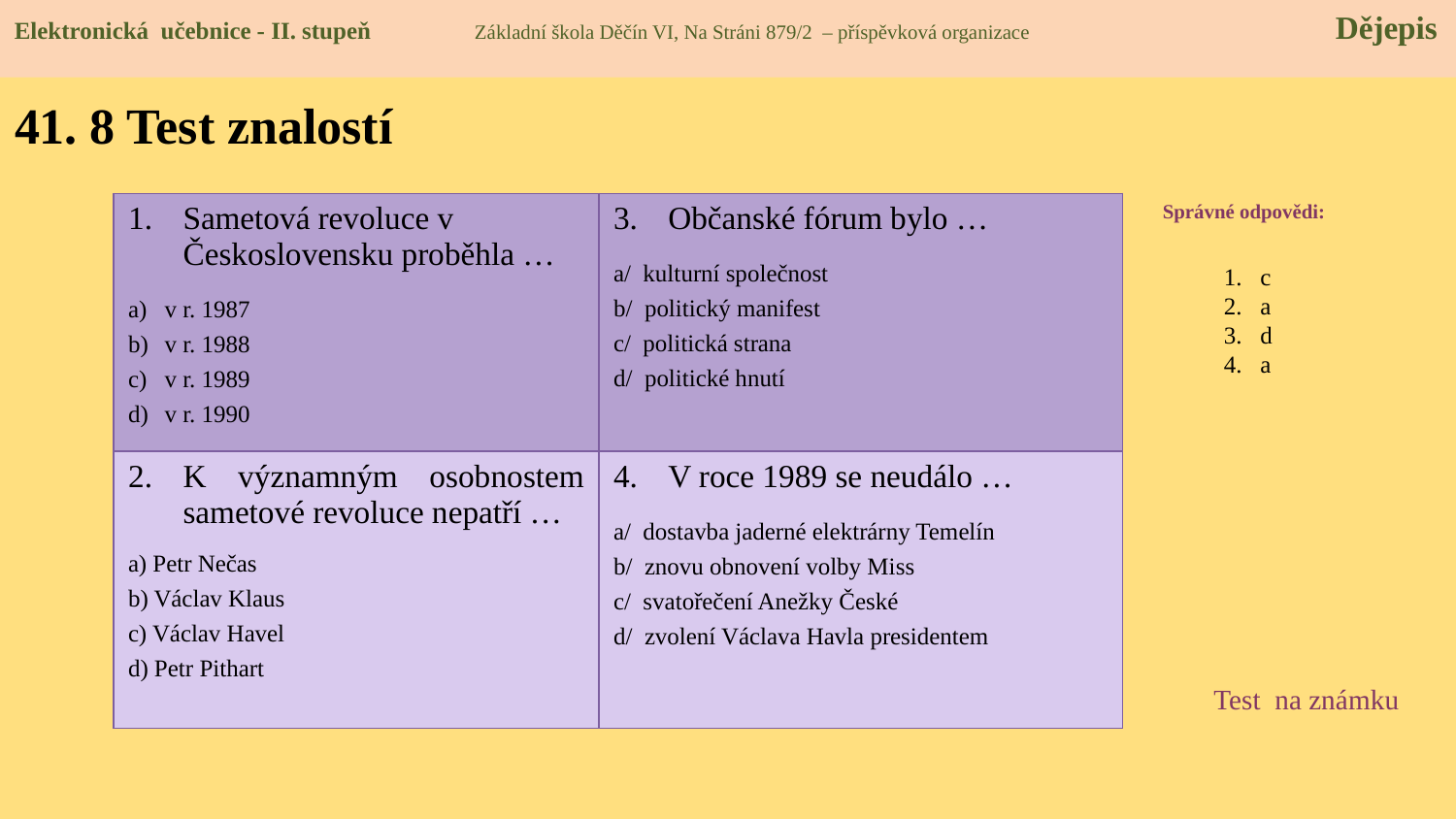

Elektronická  učebnice - II. stupeň                 Základní škola Děčín VI, Na Stráni 879/2  – příspěvková organizace                                                            Dějepis

# 41. 8 Test znalostí
Správné odpovědi:
| Sametová revoluce v Československu proběhla … v r. 1987 v r. 1988 v r. 1989 v r. 1990 | Občanské fórum bylo … a/ kulturní společnost b/ politický manifest c/ politická strana d/ politické hnutí |
| --- | --- |
| K významným osobnostem sametové revoluce nepatří … a) Petr Nečas b) Václav Klaus c) Václav Havel d) Petr Pithart | V roce 1989 se neudálo … a/ dostavba jaderné elektrárny Temelín b/ znovu obnovení volby Miss c/ svatořečení Anežky České d/ zvolení Václava Havla presidentem |

c
a
d
a

Test  na známku